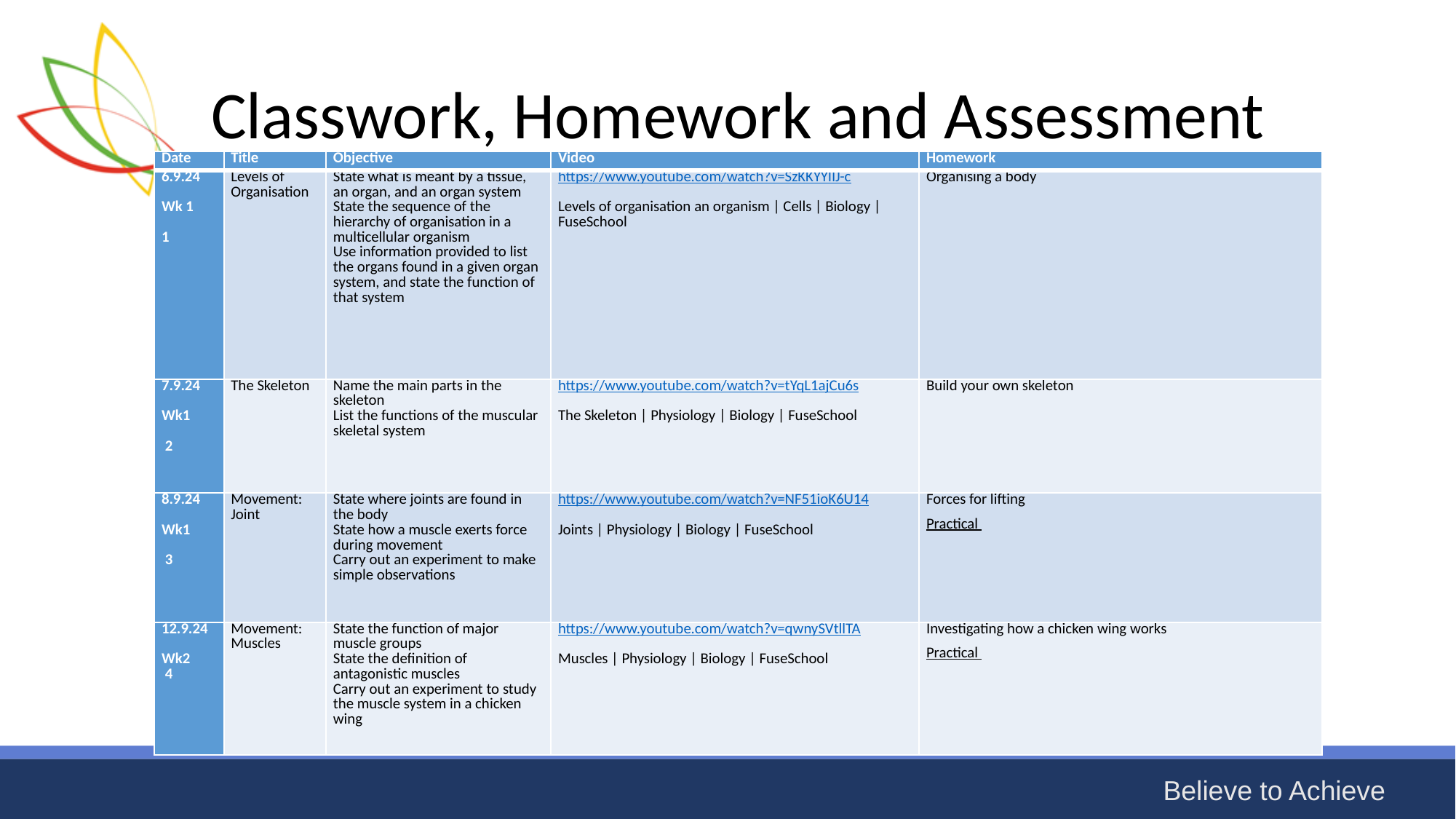

# Classwork, Homework and Assessment
| Date | Title | Objective | Video | Homework |
| --- | --- | --- | --- | --- |
| 6.9.24 Wk 1 1 | Levels of Organisation | State what is meant by a tissue, an organ, and an organ system State the sequence of the hierarchy of organisation in a multicellular organism Use information provided to list the organs found in a given organ system, and state the function of that system | https://www.youtube.com/watch?v=SzKKYYIlJ-c   Levels of organisation an organism | Cells | Biology | FuseSchool | Organising a body |
| 7.9.24 Wk1 2 | The Skeleton | Name the main parts in the skeleton List the functions of the muscular skeletal system | https://www.youtube.com/watch?v=tYqL1ajCu6s   The Skeleton | Physiology | Biology | FuseSchool | Build your own skeleton |
| 8.9.24 Wk1 3 | Movement: Joint | State where joints are found in the body State how a muscle exerts force during movement Carry out an experiment to make simple observations | https://www.youtube.com/watch?v=NF51ioK6U14   Joints | Physiology | Biology | FuseSchool | Forces for lifting Practical |
| 12.9.24 Wk2 4 | Movement: Muscles | State the function of major muscle groups State the definition of antagonistic muscles Carry out an experiment to study the muscle system in a chicken wing | https://www.youtube.com/watch?v=qwnySVtllTA   Muscles | Physiology | Biology | FuseSchool | Investigating how a chicken wing works Practical |